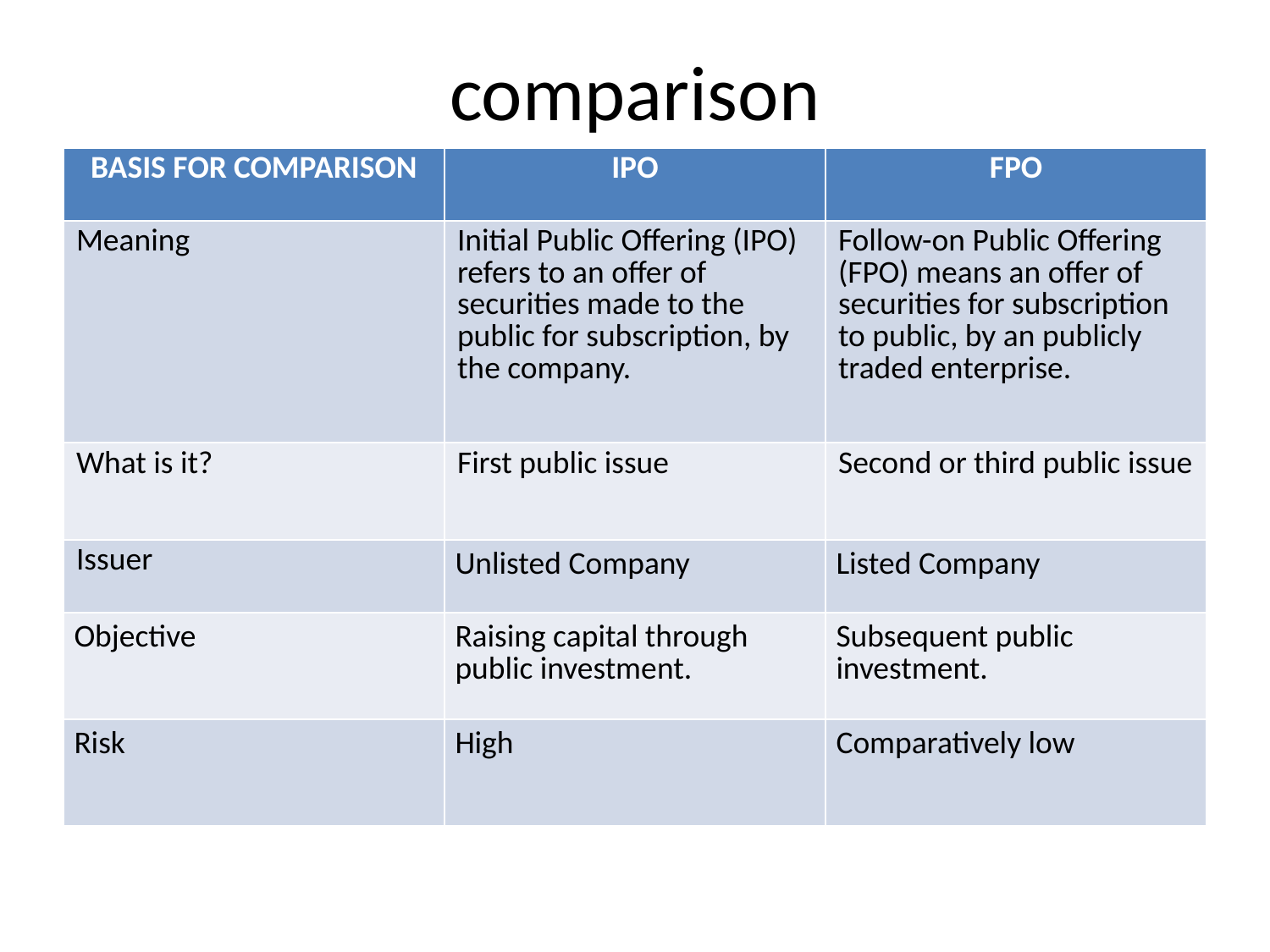

# comparison
| BASIS FOR COMPARISON | IPO | FPO |
| --- | --- | --- |
| Meaning | Initial Public Offering (IPO) refers to an offer of securities made to the public for subscription, by the company. | Follow-on Public Offering (FPO) means an offer of securities for subscription to public, by an publicly traded enterprise. |
| What is it? | First public issue | Second or third public issue |
| Issuer | Unlisted Company | Listed Company |
| Objective | Raising capital through public investment. | Subsequent public investment. |
| Risk | High | Comparatively low |